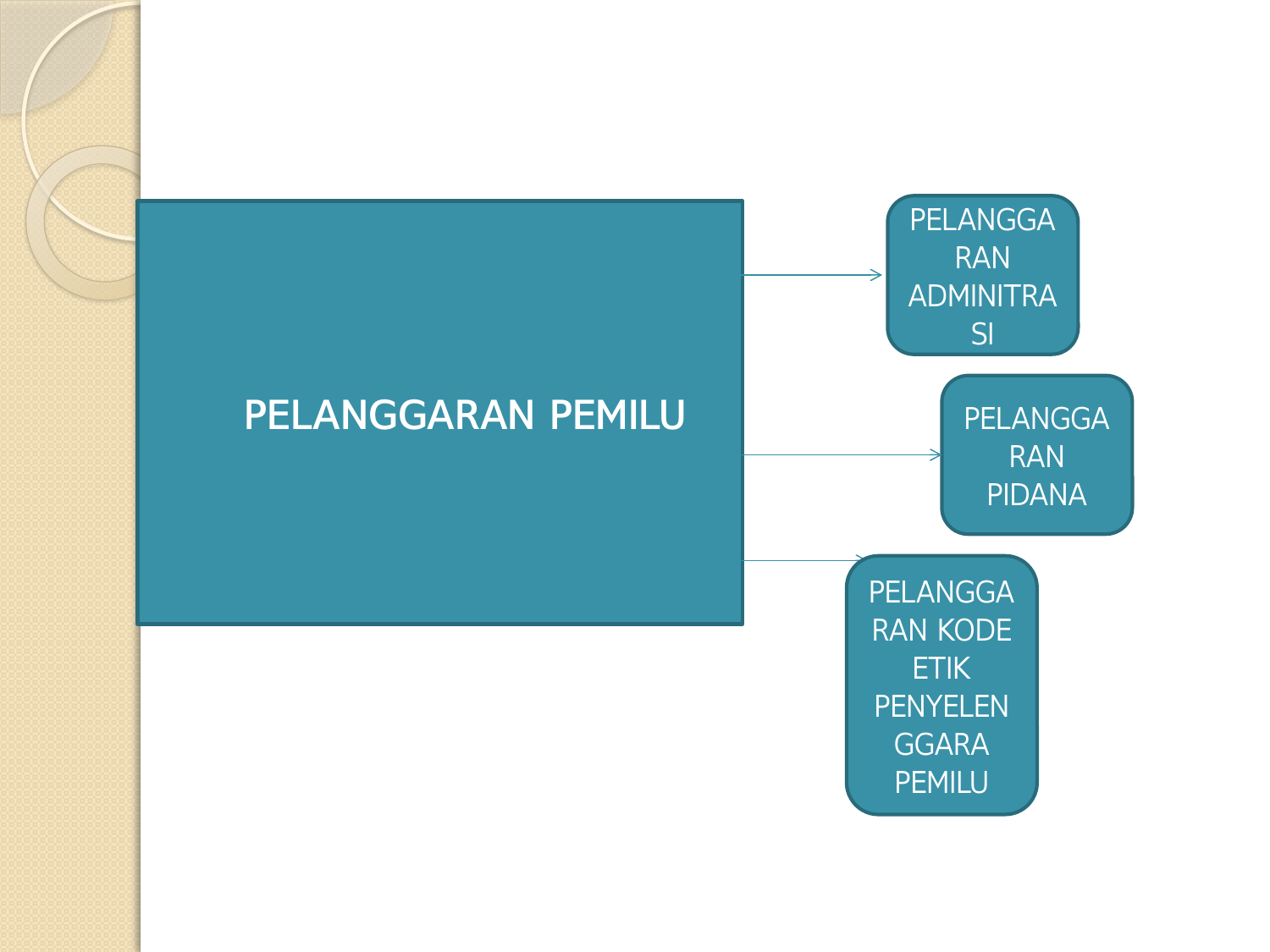

#
PELANGGARAN ADMINITRASI
PELANGGARAN PEMILU
PELANGGARAN PIDANA
PELANGGARAN KODE ETIK PENYELENGGARA PEMILU